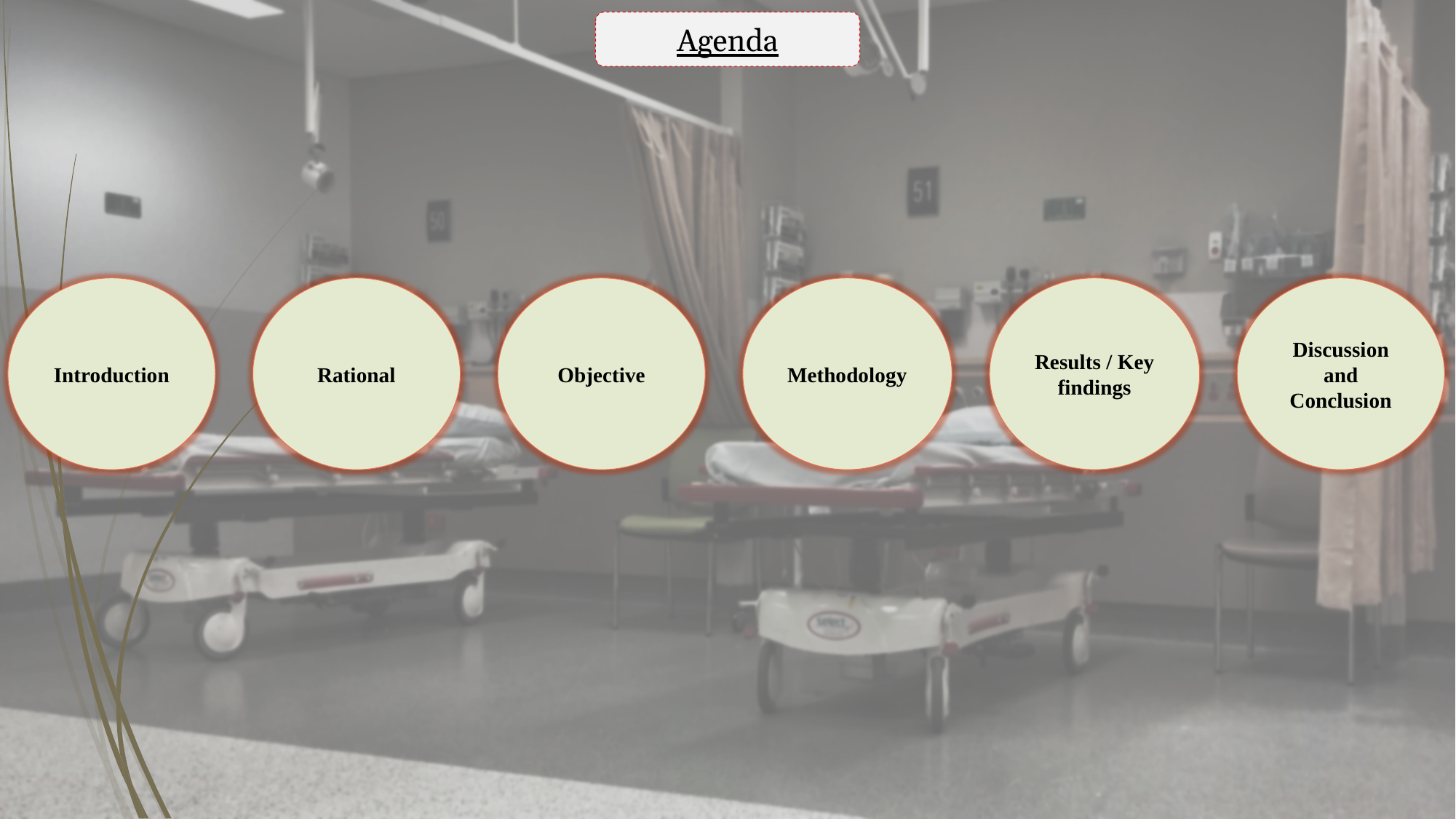

Agenda
Introduction
Discussion and Conclusion
Rational
Objective
Methodology
Results / Key findings